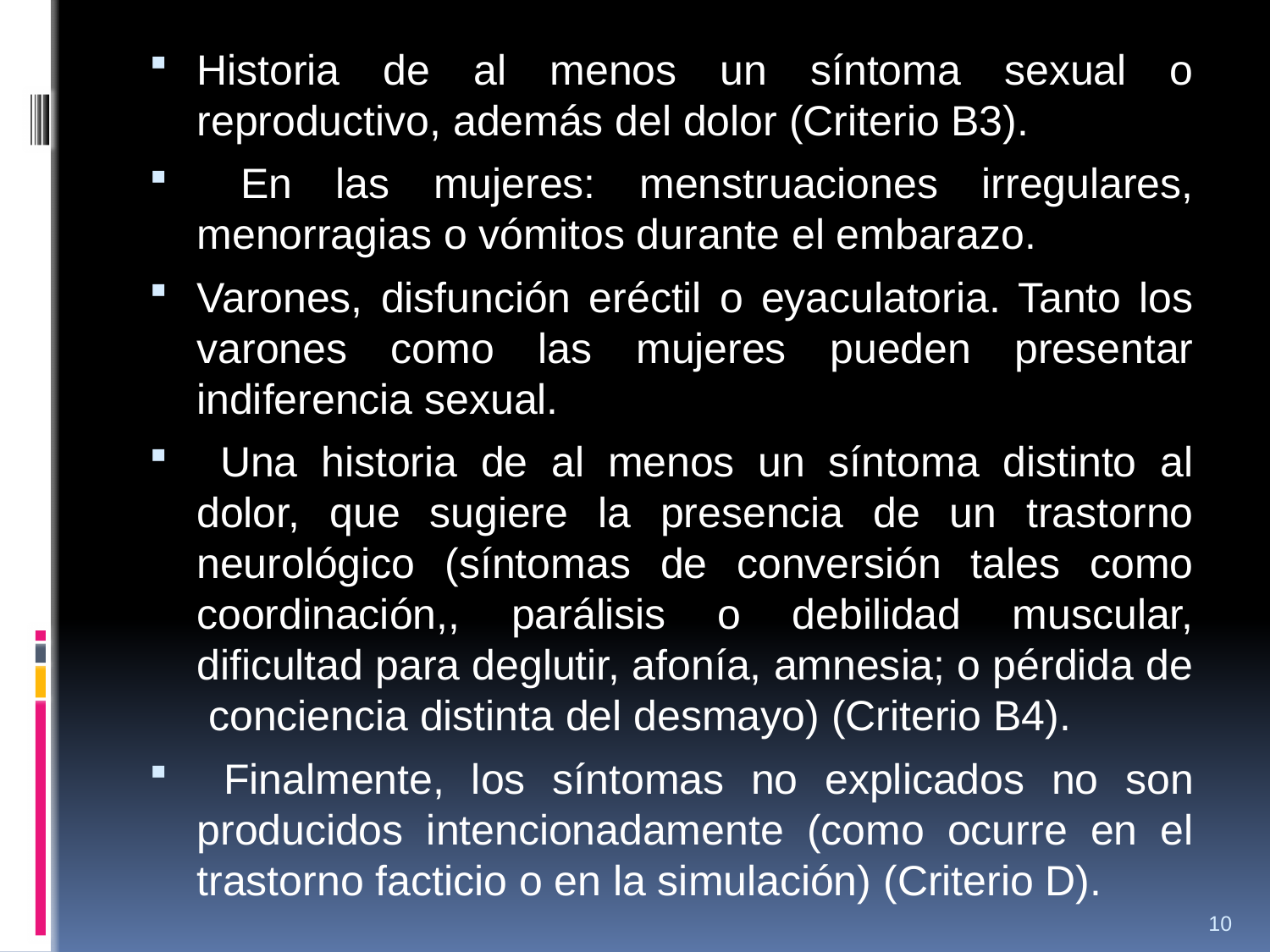

Historia de al menos un síntoma sexual o reproductivo, además del dolor (Criterio B3).
 En las mujeres: menstruaciones irregulares, menorragias o vómitos durante el embarazo.
Varones, disfunción eréctil o eyaculatoria. Tanto los varones como las mujeres pueden presentar indiferencia sexual.
 Una historia de al menos un síntoma distinto al dolor, que sugiere la presencia de un trastorno neurológico (síntomas de conversión tales como coordinación,, parálisis o debilidad muscular, dificultad para deglutir, afonía, amnesia; o pérdida de  conciencia distinta del desmayo) (Criterio B4).
 Finalmente, los síntomas no explicados no son producidos intencionadamente (como ocurre en el trastorno facticio o en la simulación) (Criterio D).
10